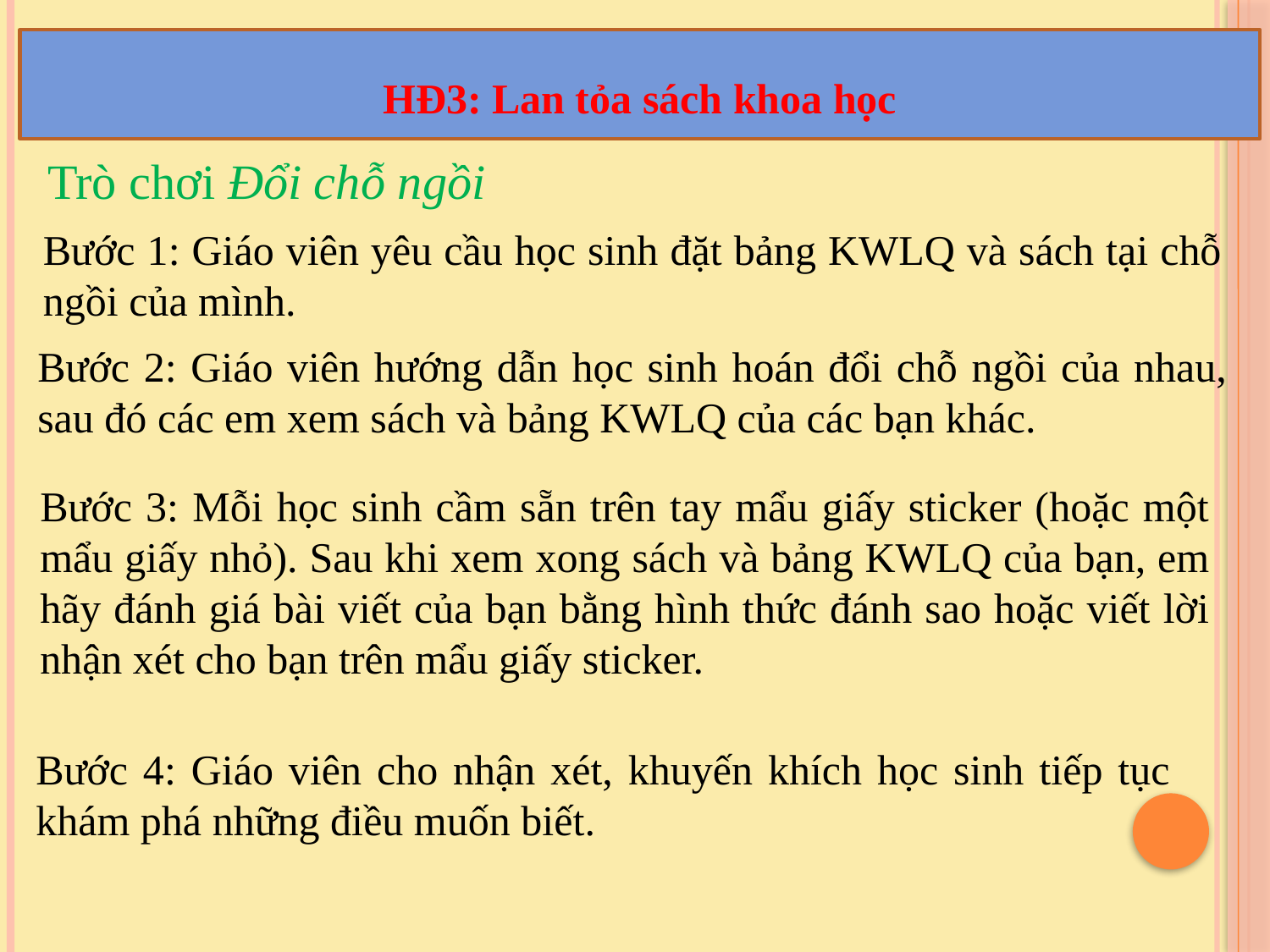

HĐ3: Lan tỏa sách khoa học
Trò chơi Đổi chỗ ngồi
Bước 1: Giáo viên yêu cầu học sinh đặt bảng KWLQ và sách tại chỗ ngồi của mình.
Bước 2: Giáo viên hướng dẫn học sinh hoán đổi chỗ ngồi của nhau, sau đó các em xem sách và bảng KWLQ của các bạn khác.
Bước 3: Mỗi học sinh cầm sẵn trên tay mẩu giấy sticker (hoặc một mẩu giấy nhỏ). Sau khi xem xong sách và bảng KWLQ của bạn, em hãy đánh giá bài viết của bạn bằng hình thức đánh sao hoặc viết lời nhận xét cho bạn trên mẩu giấy sticker.
Bước 4: Giáo viên cho nhận xét, khuyến khích học sinh tiếp tục khám phá những điều muốn biết.